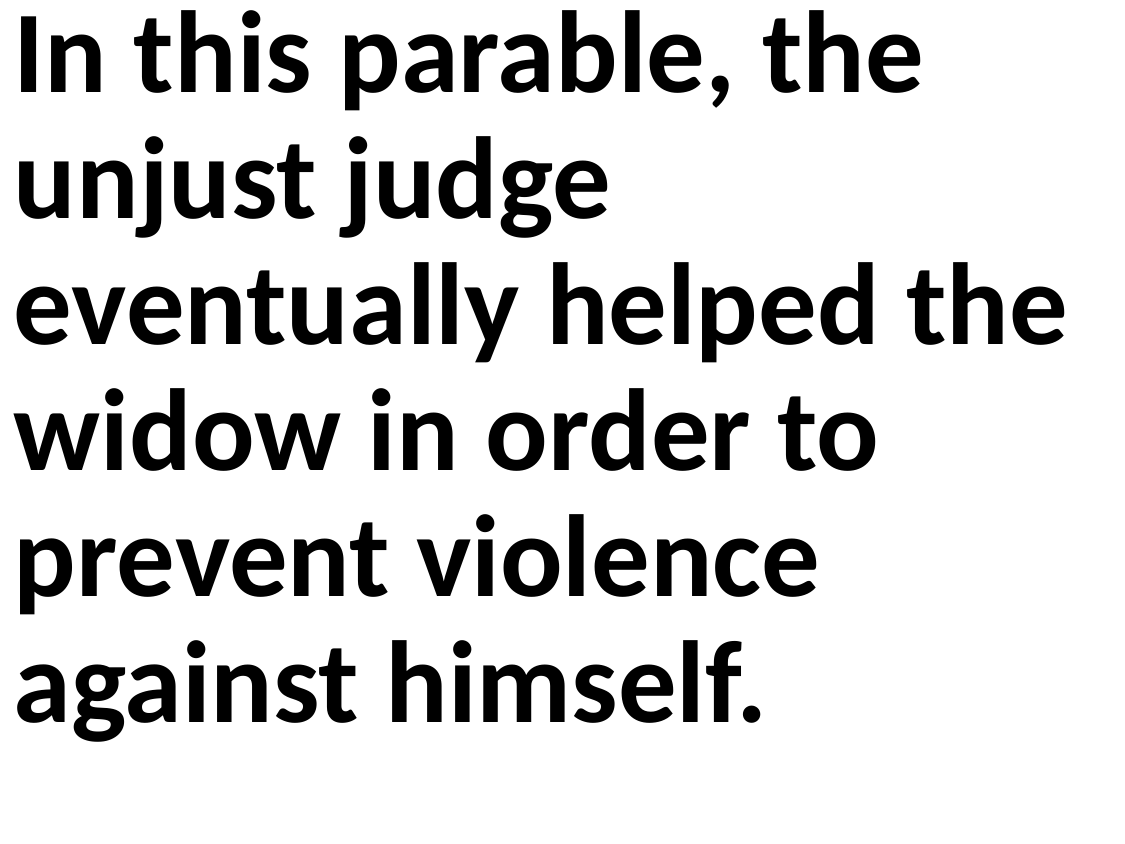

In this parable, the unjust judge eventually helped the widow in order to prevent violence against himself.